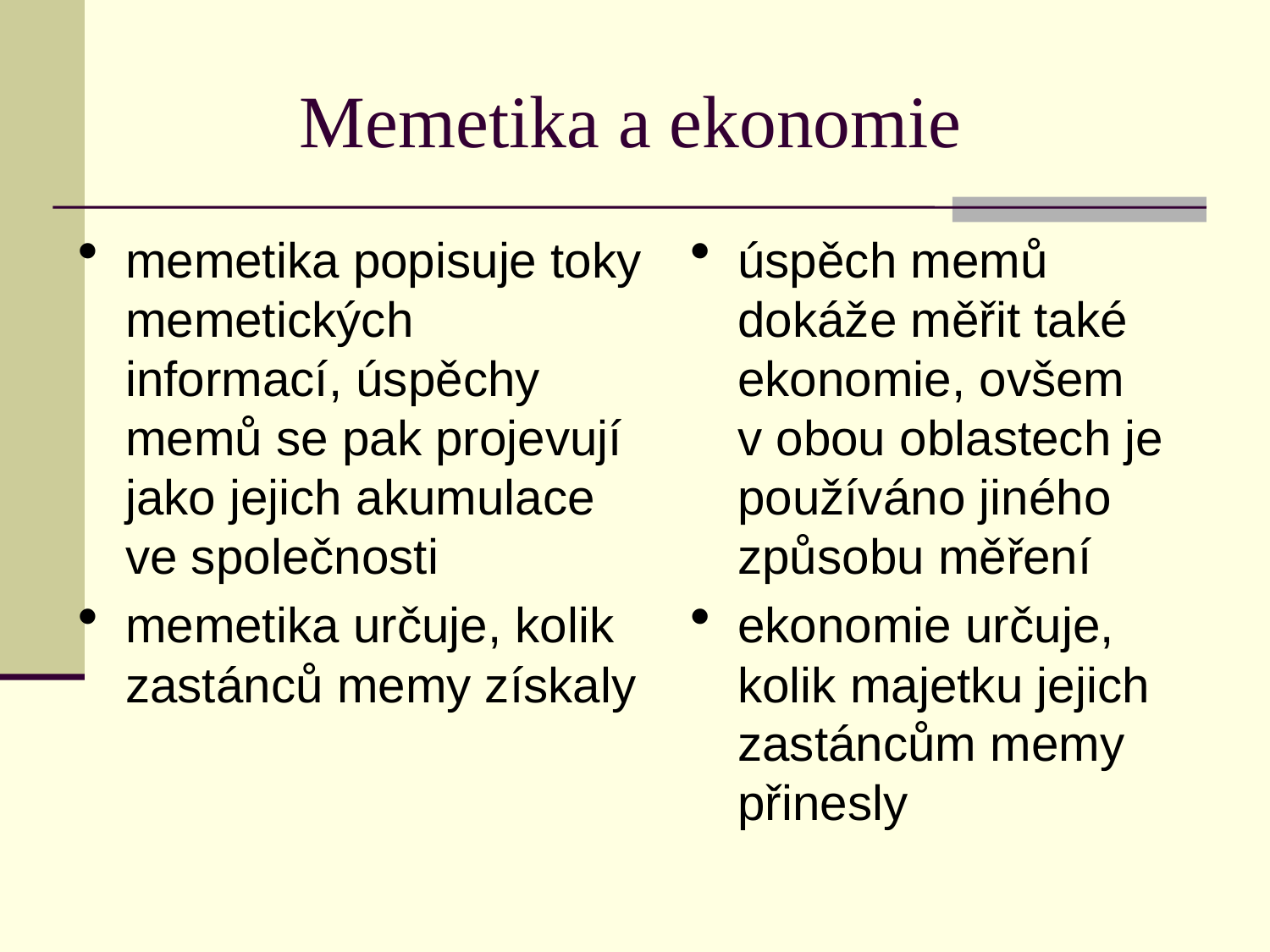

# Memetika a ekonomie
memetika popisuje toky memetických informací, úspěchy memů se pak projevují jako jejich akumulace ve společnosti
memetika určuje, kolik zastánců memy získaly
úspěch memů dokáže měřit také ekonomie, ovšem v obou oblastech je používáno jiného způsobu měření
ekonomie určuje, kolik majetku jejich zastáncům memy přinesly